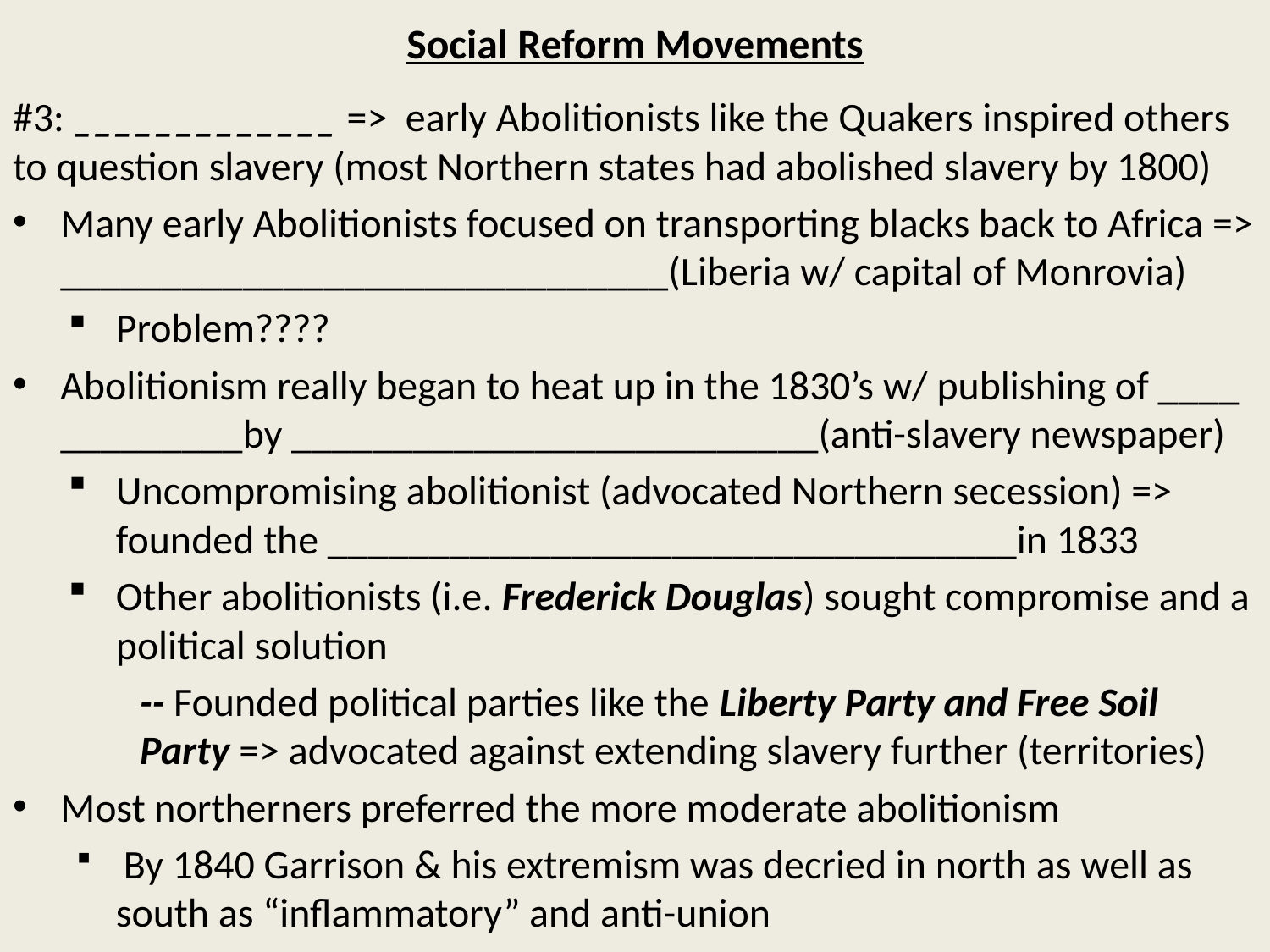

# Social Reform Movements
#3: _____________ =>  early Abolitionists like the Quakers inspired others to question slavery (most Northern states had abolished slavery by 1800)
Many early Abolitionists focused on transporting blacks back to Africa => ______________________________(Liberia w/ capital of Monrovia)
Problem????
Abolitionism really began to heat up in the 1830’s w/ publishing of ____ _________by __________________________(anti-slavery newspaper)
Uncompromising abolitionist (advocated Northern secession) => founded the __________________________________in 1833
Other abolitionists (i.e. Frederick Douglas) sought compromise and a political solution
	-- Founded political parties like the Liberty Party and Free Soil 	Party => advocated against extending slavery further (territories)
Most northerners preferred the more moderate abolitionism
 By 1840 Garrison & his extremism was decried in north as well as south as “inflammatory” and anti-union